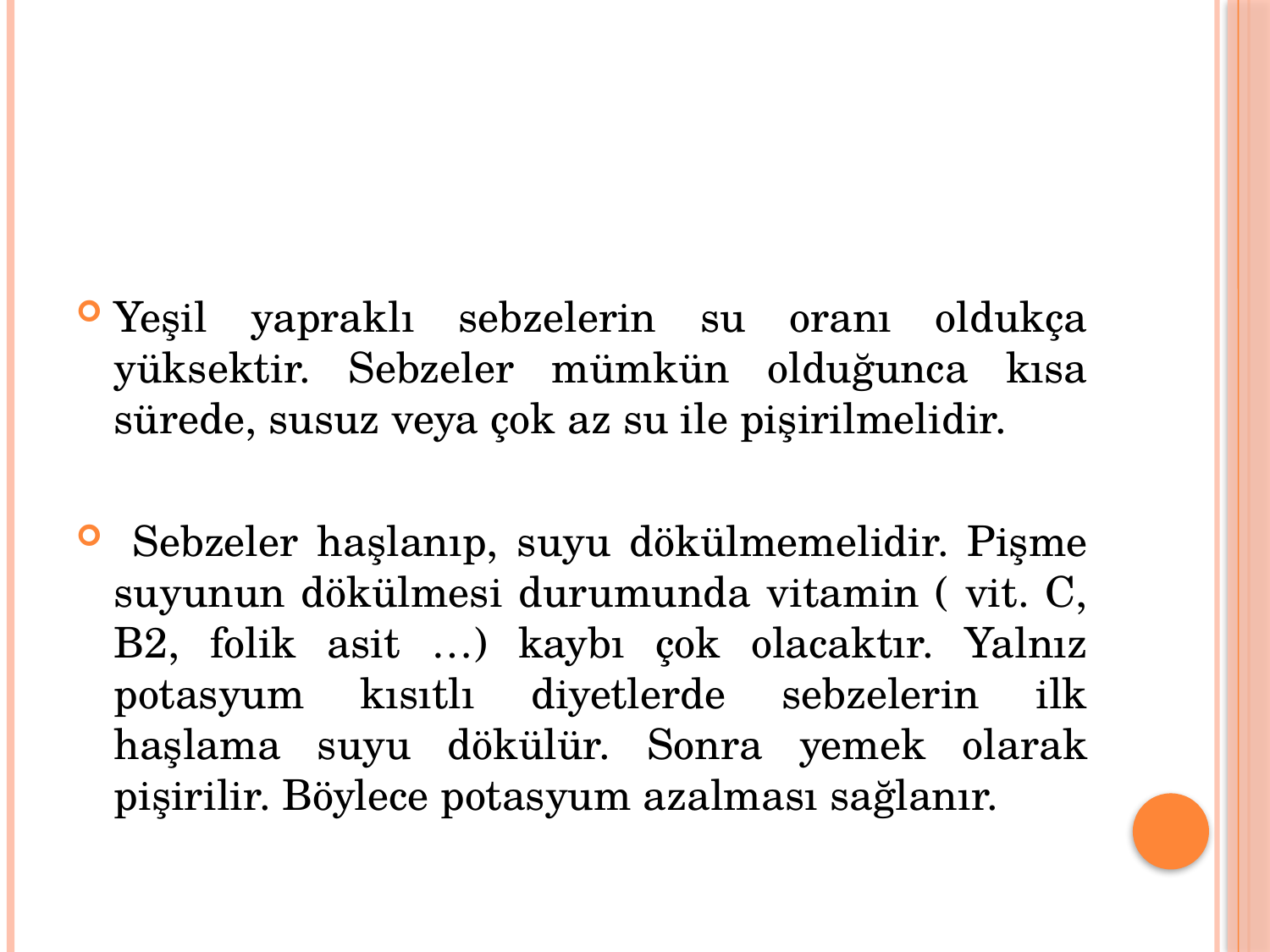

Yeşil yapraklı sebzelerin su oranı oldukça yüksektir. Sebzeler mümkün olduğunca kısa sürede, susuz veya çok az su ile pişirilmelidir.

 Sebzeler haşlanıp, suyu dökülmemelidir. Pişme suyunun dökülmesi durumunda vitamin ( vit. C, B2, folik asit …) kaybı çok olacaktır. Yalnız potasyum kısıtlı diyetlerde sebzelerin ilk haşlama suyu dökülür. Sonra yemek olarak pişirilir. Böylece potasyum azalması sağlanır.